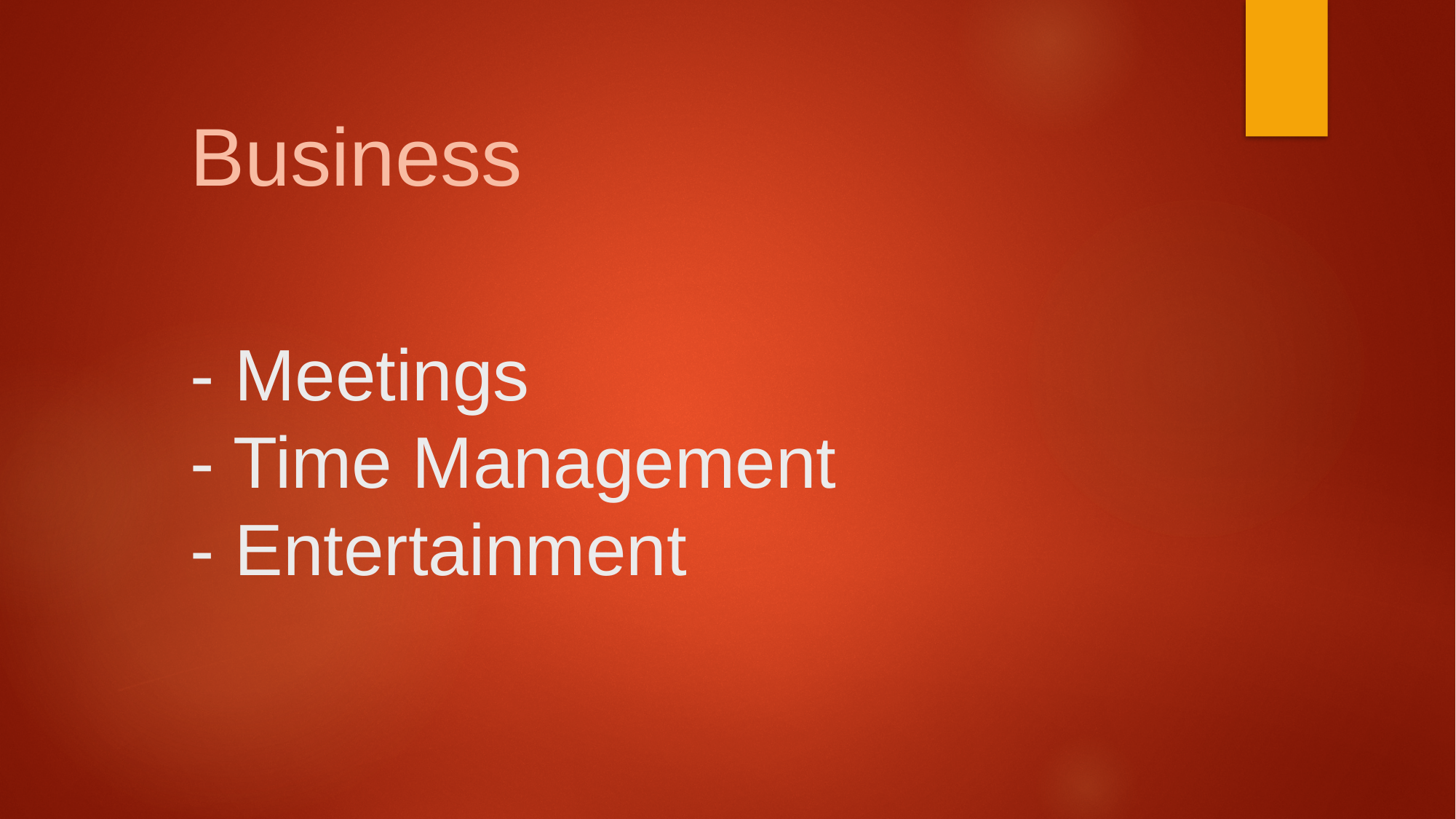

Business
# - Meetings - Time Management - Entertainment